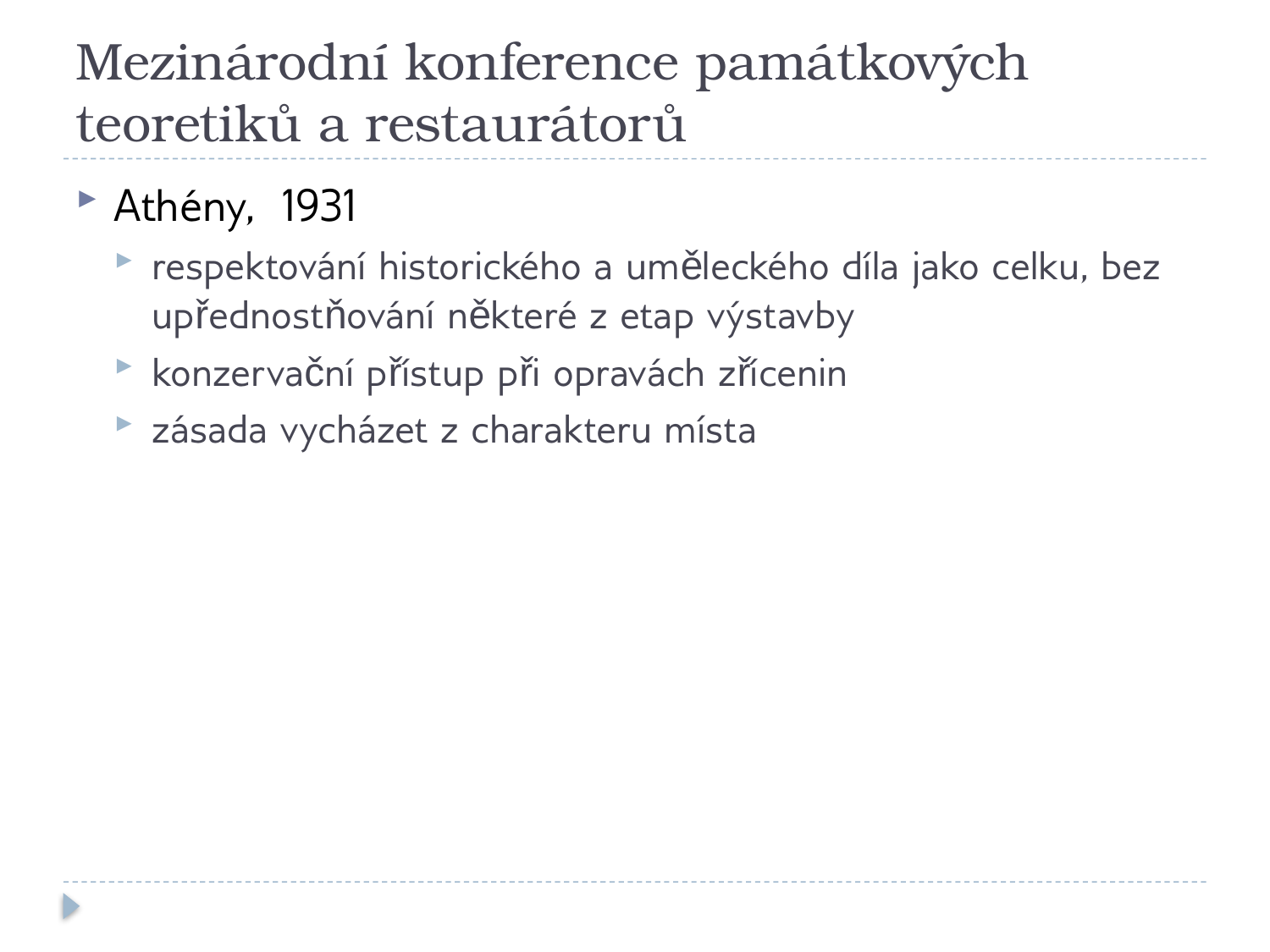

# Mezinárodní konference památkových teoretiků a restaurátorů
Athény,  1931
respektování historického a uměleckého díla jako celku, bez upřednostňování některé z etap výstavby
konzervační přístup při opravách zřícenin
zásada vycházet z charakteru místa